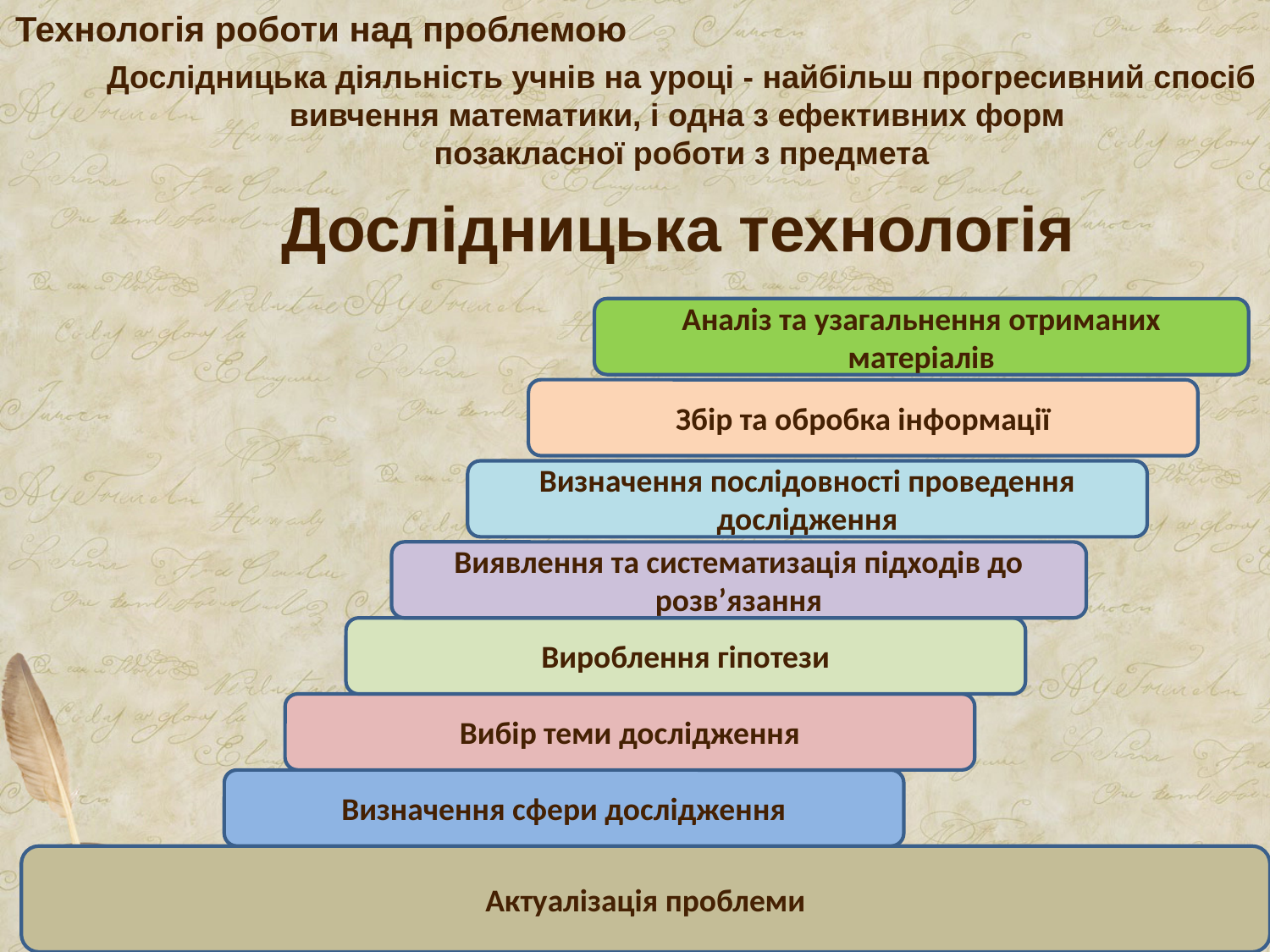

Технологія роботи над проблемою
Дослідницька діяльність учнів на уроці - найбільш прогресивний спосіб вивчення математики, і одна з ефективних форм
позакласної роботи з предмета
Дослідницька технологія
Аналіз та узагальнення отриманих матеріалів
Збір та обробка інформації
Визначення послідовності проведення дослідження
Виявлення та систематизація підходів до розв’язання
Вироблення гіпотези
Вибір теми дослідження
Визначення сфери дослідження
Актуалізація проблеми